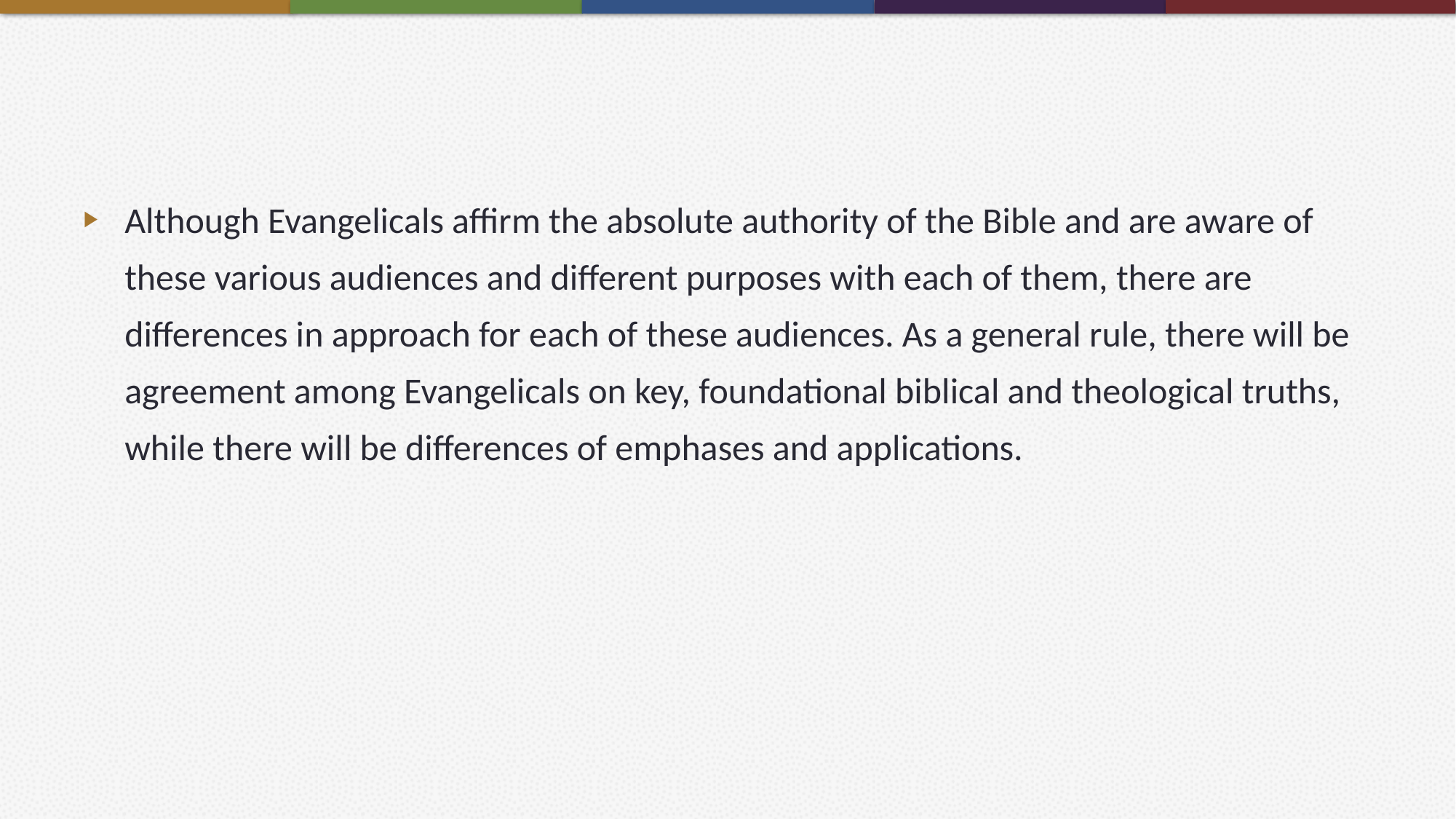

#
Although Evangelicals affirm the absolute authority of the Bible and are aware of these various audiences and different purposes with each of them, there are differences in approach for each of these audiences. As a general rule, there will be agreement among Evangelicals on key, foundational biblical and theological truths, while there will be differences of emphases and applications.